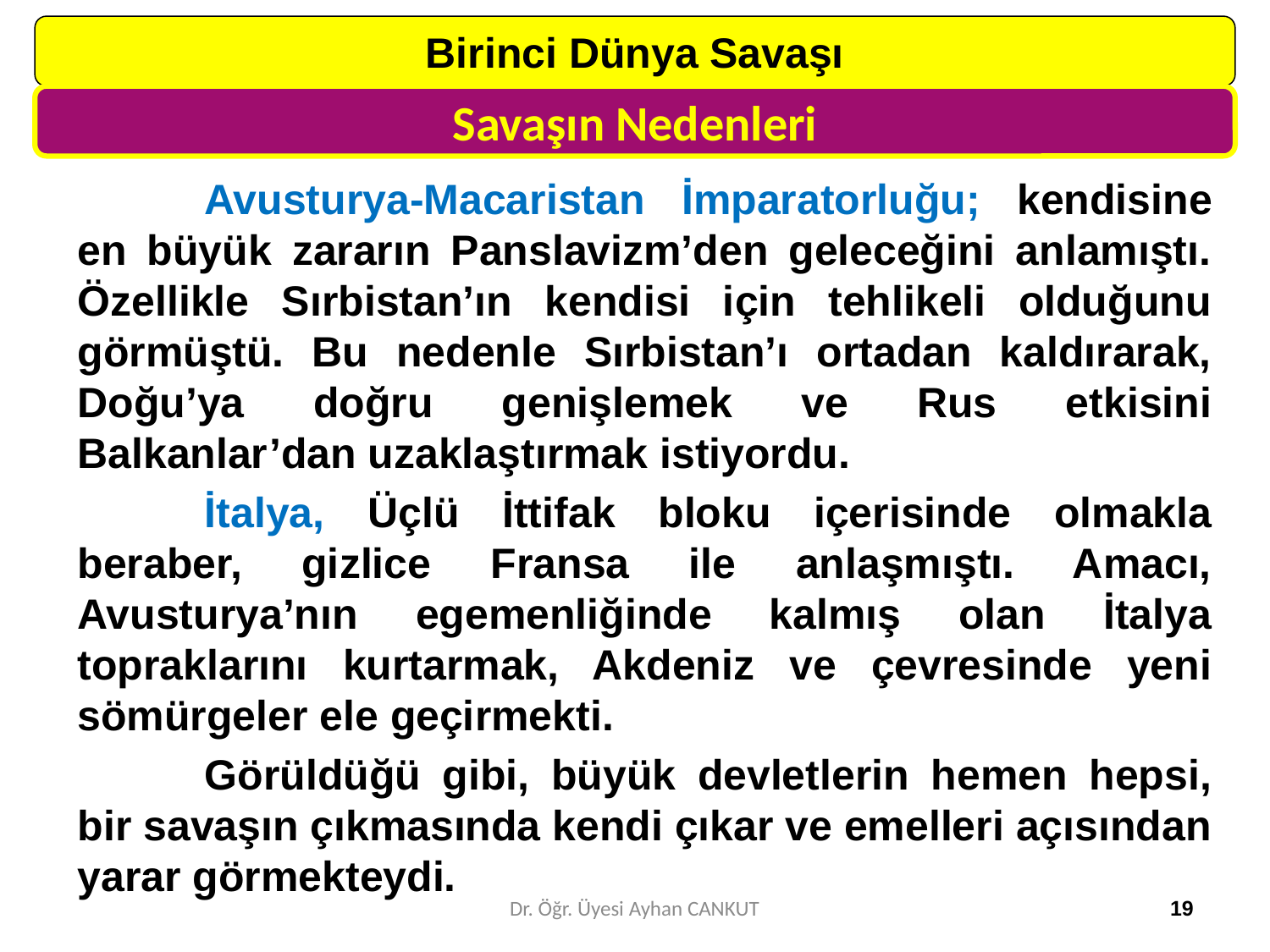

Birinci Dünya Savaşı
Savaşın Nedenleri
	Avusturya-Macaristan İmparatorluğu; kendisine en büyük zararın Panslavizm’den geleceğini anlamıştı. Özellikle Sırbistan’ın kendisi için tehlikeli olduğunu görmüştü. Bu nedenle Sırbistan’ı ortadan kaldırarak, Doğu’ya doğru genişlemek ve Rus etkisini Balkanlar’dan uzaklaştırmak istiyordu.
	İtalya, Üçlü İttifak bloku içerisinde olmakla beraber, gizlice Fransa ile anlaşmıştı. Amacı, Avusturya’nın egemenliğinde kalmış olan İtalya topraklarını kurtarmak, Akdeniz ve çevresinde yeni sömürgeler ele geçirmekti.
	Görüldüğü gibi, büyük devletlerin hemen hepsi, bir savaşın çıkmasında kendi çıkar ve emelleri açısından yarar görmekteydi.

Dr. Öğr. Üyesi Ayhan CANKUT
19